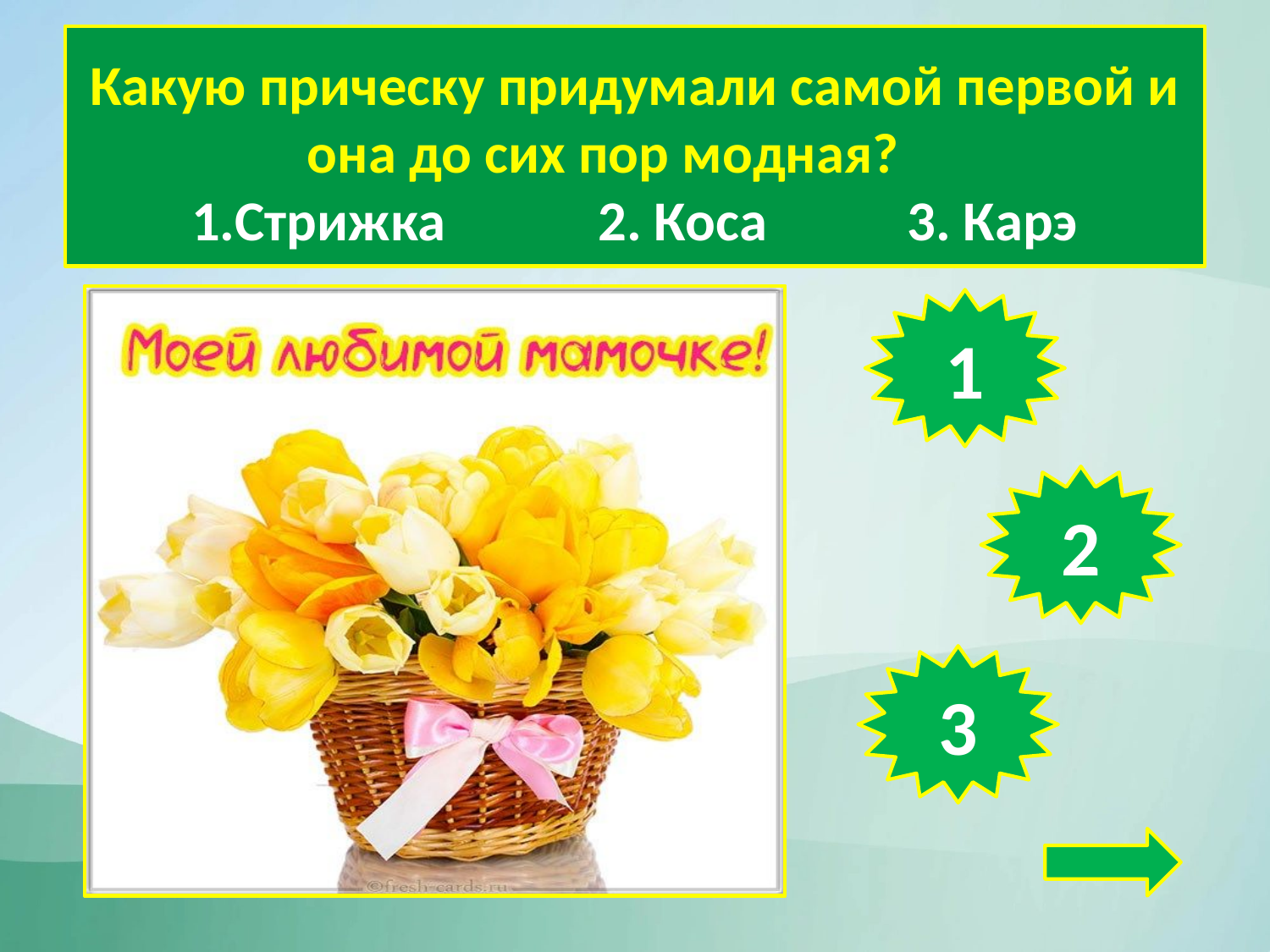

Какую прическу придумали самой первой и она до сих пор модная?
1.Стрижка            2. Коса           3. Карэ

1
2
3